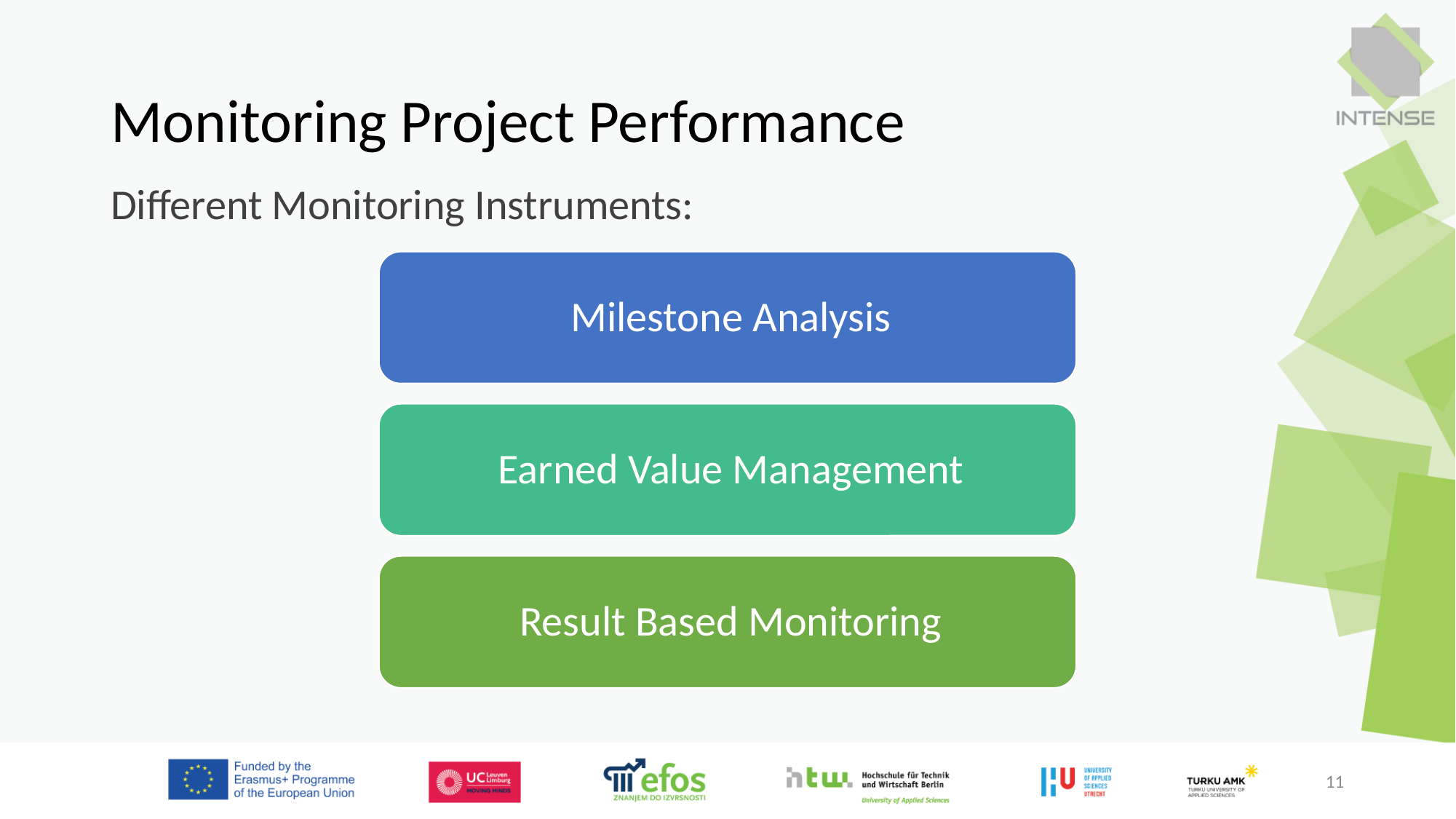

# Monitoring Project Performance
Different Monitoring Instruments:

Milestone Analysis
Earned Value Management
Result Based Monitoring
11